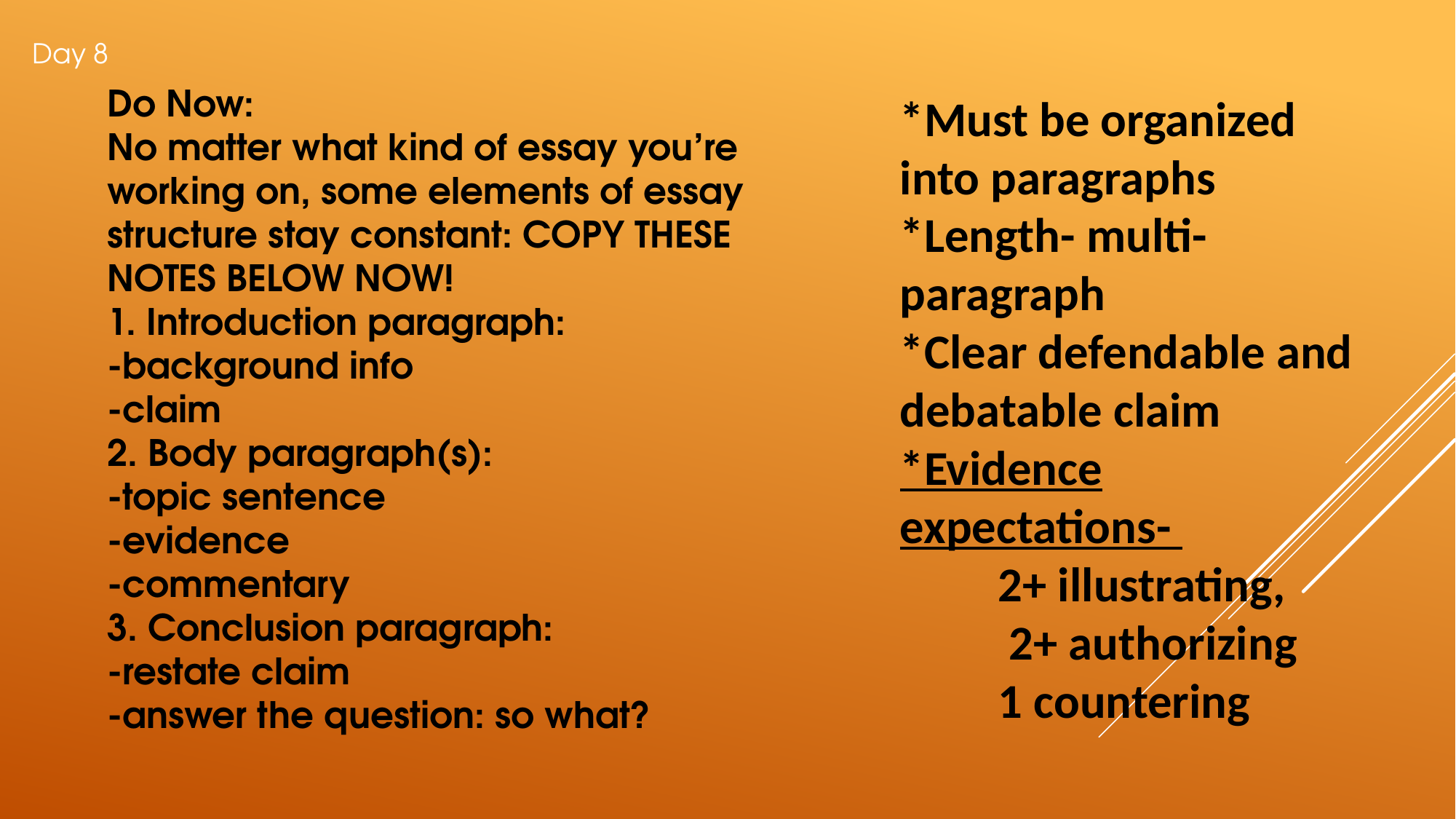

Day 8
Do Now:
No matter what kind of essay you’re working on, some elements of essay structure stay constant: COPY THESE NOTES BELOW NOW!
1. Introduction paragraph:
-background info
-claim
2. Body paragraph(s):
-topic sentence
-evidence
-commentary
3. Conclusion paragraph:
-restate claim
-answer the question: so what?
*Must be organized into paragraphs
*Length- multi-paragraph
*Clear defendable and debatable claim
*Evidence expectations-
         2+ illustrating,
	2+ authorizing
         1 countering